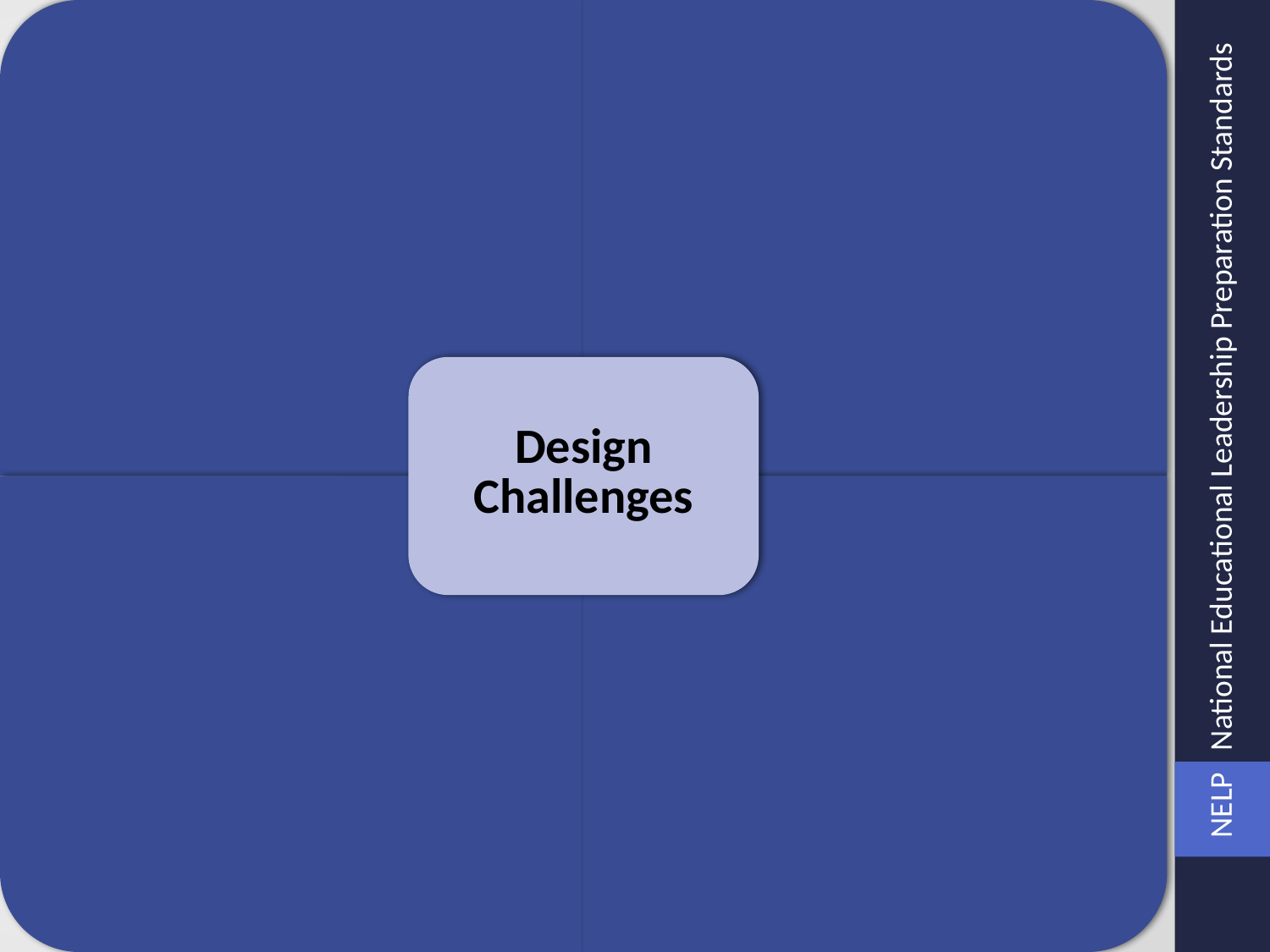

Design Challenges
NELP   National Educational Leadership Preparation Standards